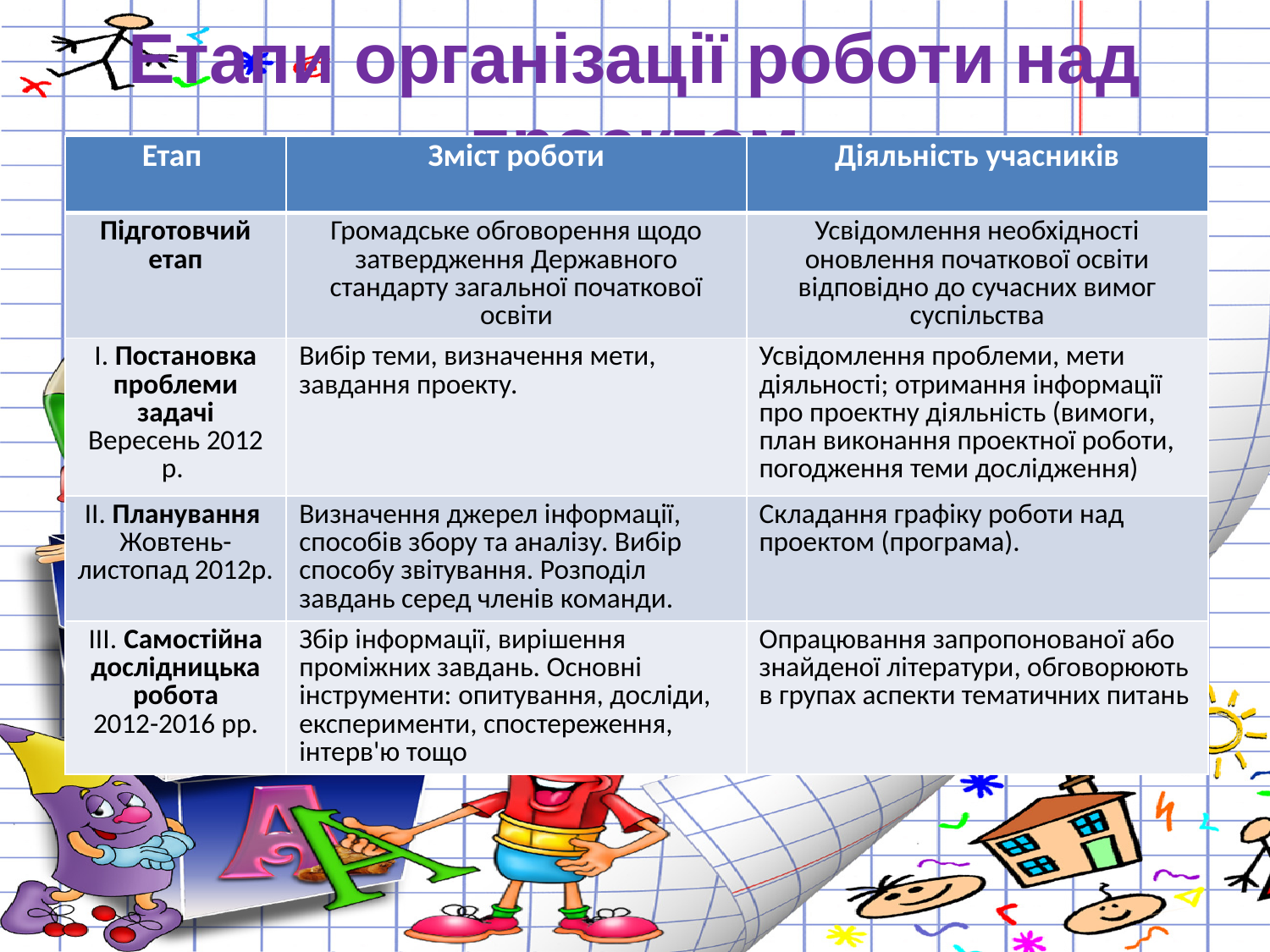

# Етапи організації роботи над проектом
| Етап | Зміст роботи | Діяльність учасників |
| --- | --- | --- |
| Підготовчий етап | Громадське обговорення щодо затвердження Державного стандарту загальної початкової освіти | Усвідомлення необхідності оновлення початкової освіти відповідно до сучасних вимог суспільства |
| І. Постановка проблеми задачі Вересень 2012 р. | Вибір теми, визначення мети, завдання проекту. | Усвідомлення проблеми, мети діяльності; отримання інформації про проектну діяльність (вимоги, план виконання проектної роботи, погодження теми дослідження) |
| ІІ. Планування Жовтень-листопад 2012р. | Визначення джерел інформації, способів збору та аналізу. Вибір способу звітування. Розподіл завдань серед членів команди. | Складання графіку роботи над проектом (програма). |
| ІІІ. Самостійна дослідницька робота 2012-2016 рр. | Збір інформації, вирішення проміжних завдань. Основні інструменти: опитування, досліди, експерименти, спостереження, інтерв'ю тощо | Опрацювання запропонованої або знайденої літератури, обговорюють в групах аспекти тематичних питань |